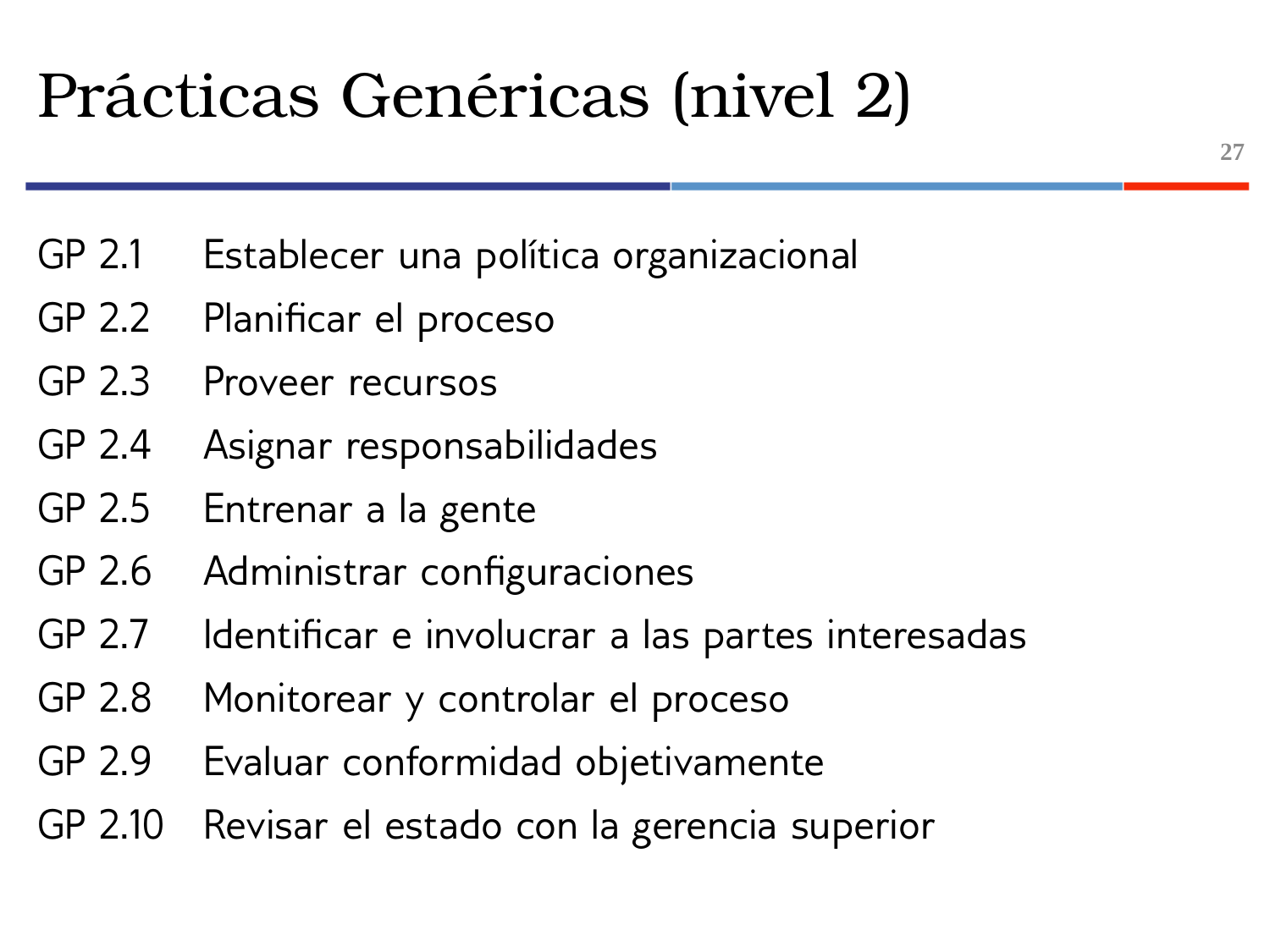

# Prácticas Genéricas (nivel 2)
27
GP 2.1 	Establecer una política organizacional
GP 2.2 	Planificar el proceso
GP 2.3 	Proveer recursos
GP 2.4 	Asignar responsabilidades
GP 2.5 	Entrenar a la gente
GP 2.6 	Administrar configuraciones
GP 2.7 	Identificar e involucrar a las partes interesadas
GP 2.8 	Monitorear y controlar el proceso
GP 2.9 	Evaluar conformidad objetivamente
GP 2.10 	Revisar el estado con la gerencia superior